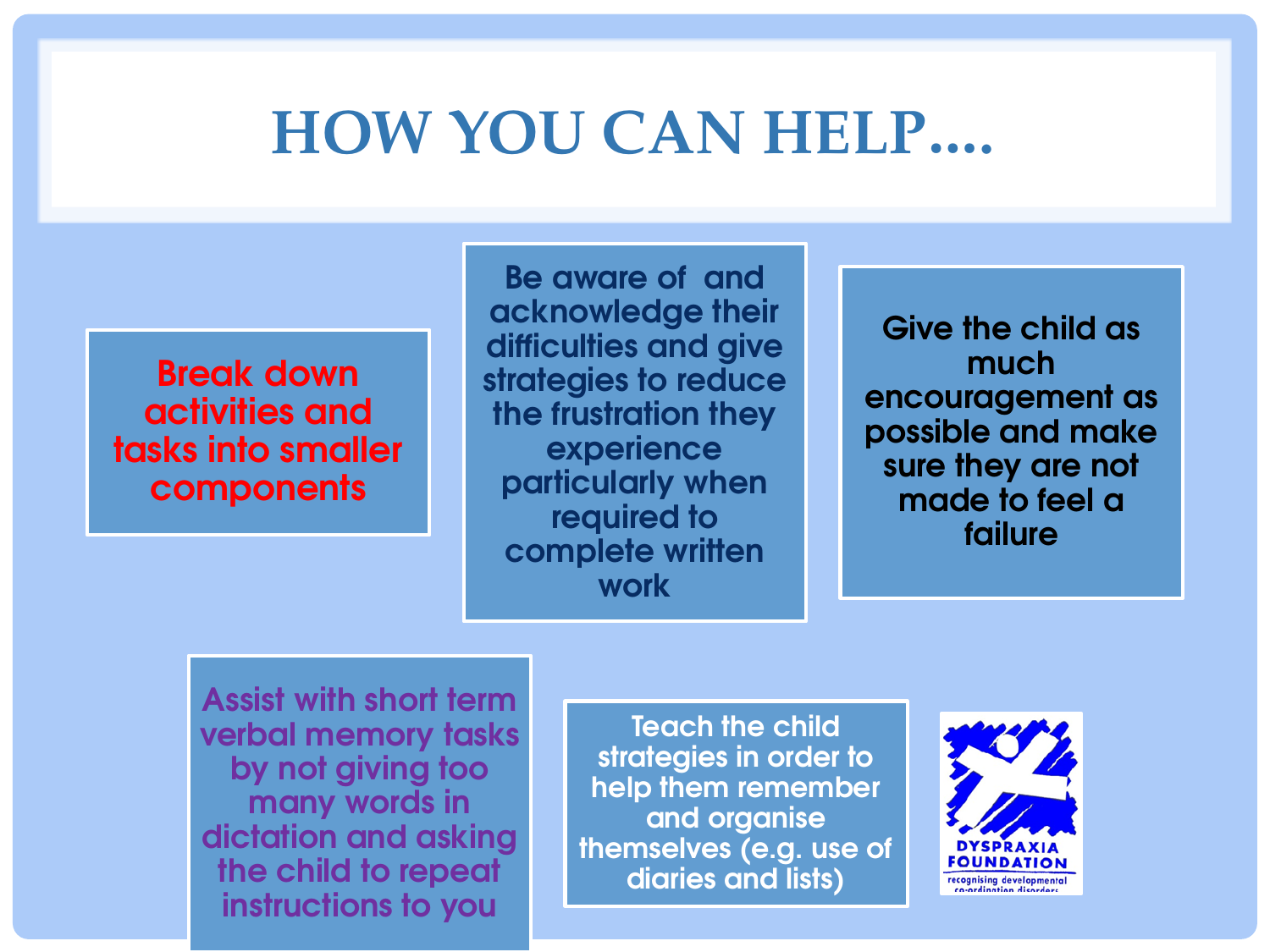

# How you can help….
Break down activities and tasks into smaller components
Be aware of  and acknowledge their difficulties and give strategies to reduce the frustration they experience particularly when required to complete written work
Give the child as much encouragement as possible and make sure they are not made to feel a failure
Assist with short term verbal memory tasks by not giving too many words in dictation and asking the child to repeat instructions to you
Teach the child strategies in order to help them remember and organise themselves (e.g. use of diaries and lists)